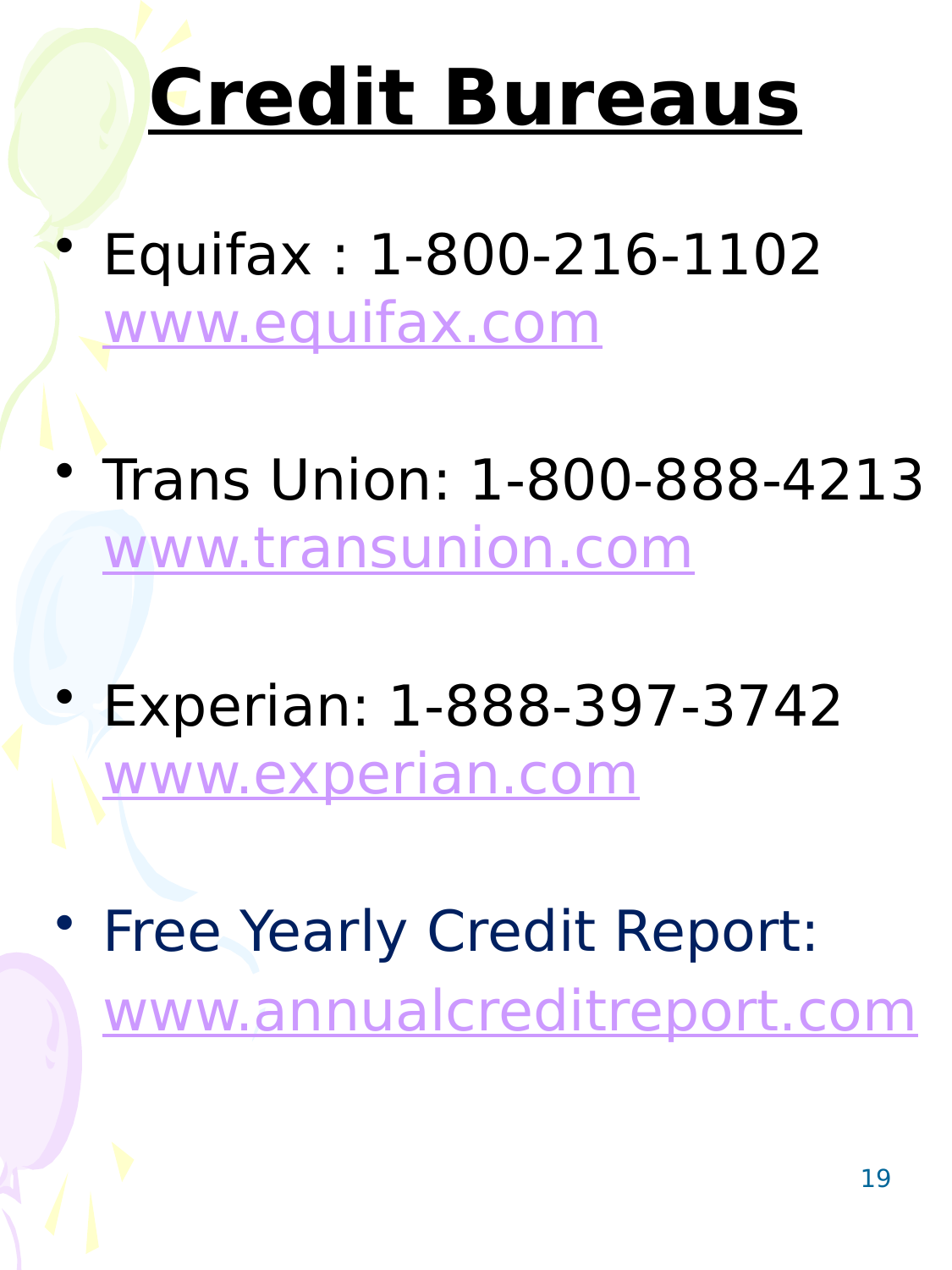

# Credit Bureaus
Equifax : 1-800-216-1102 www.equifax.com

Trans Union: 1-800-888-4213 www.transunion.com

Experian: 1-888-397-3742 www.experian.com

Free Yearly Credit Report:
	www.annualcreditreport.com

19